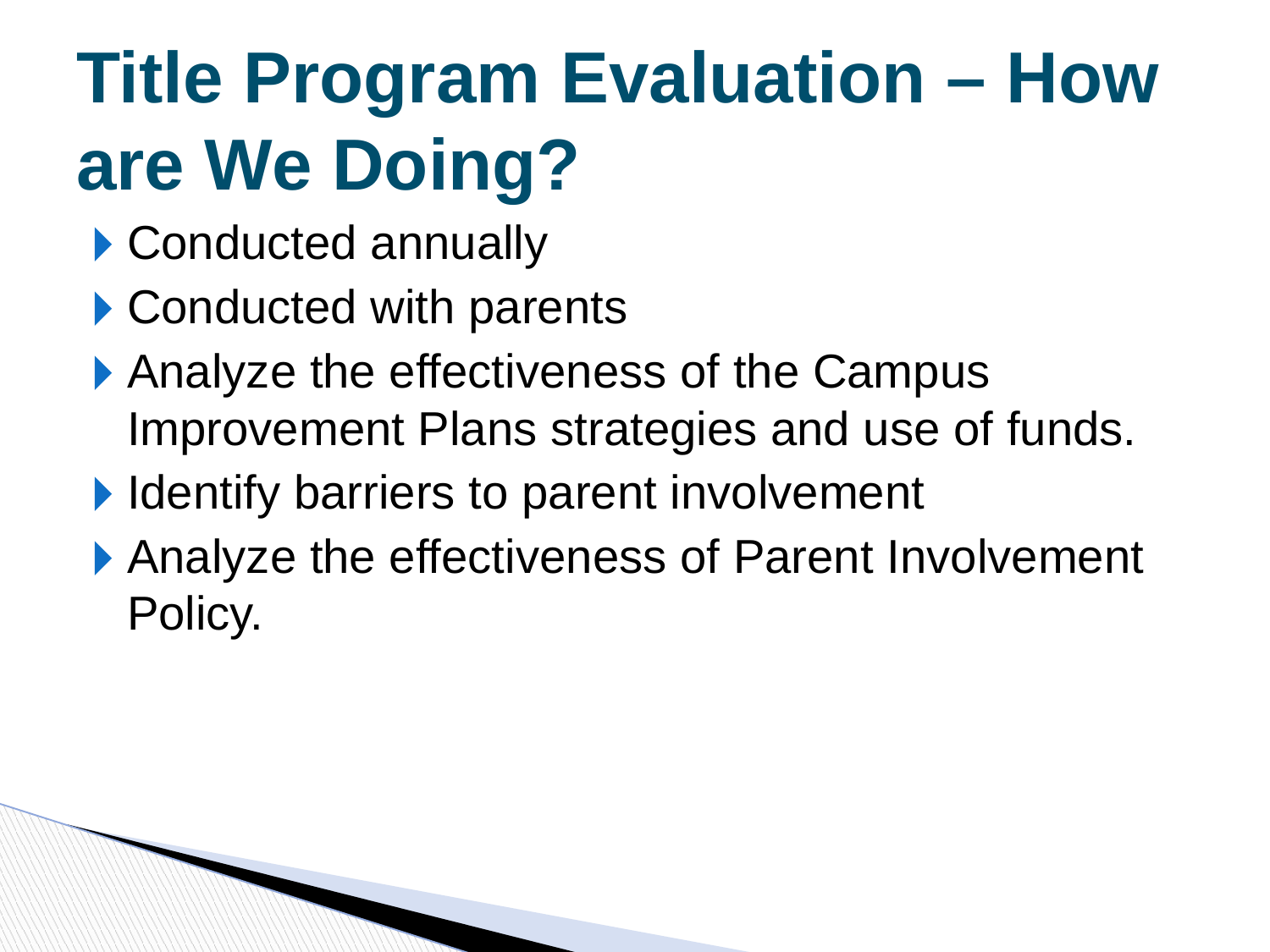

# Title Program Evaluation – How are We Doing?
Conducted annually
Conducted with parents
Analyze the effectiveness of the Campus Improvement Plans strategies and use of funds.
Identify barriers to parent involvement
Analyze the effectiveness of Parent Involvement Policy.